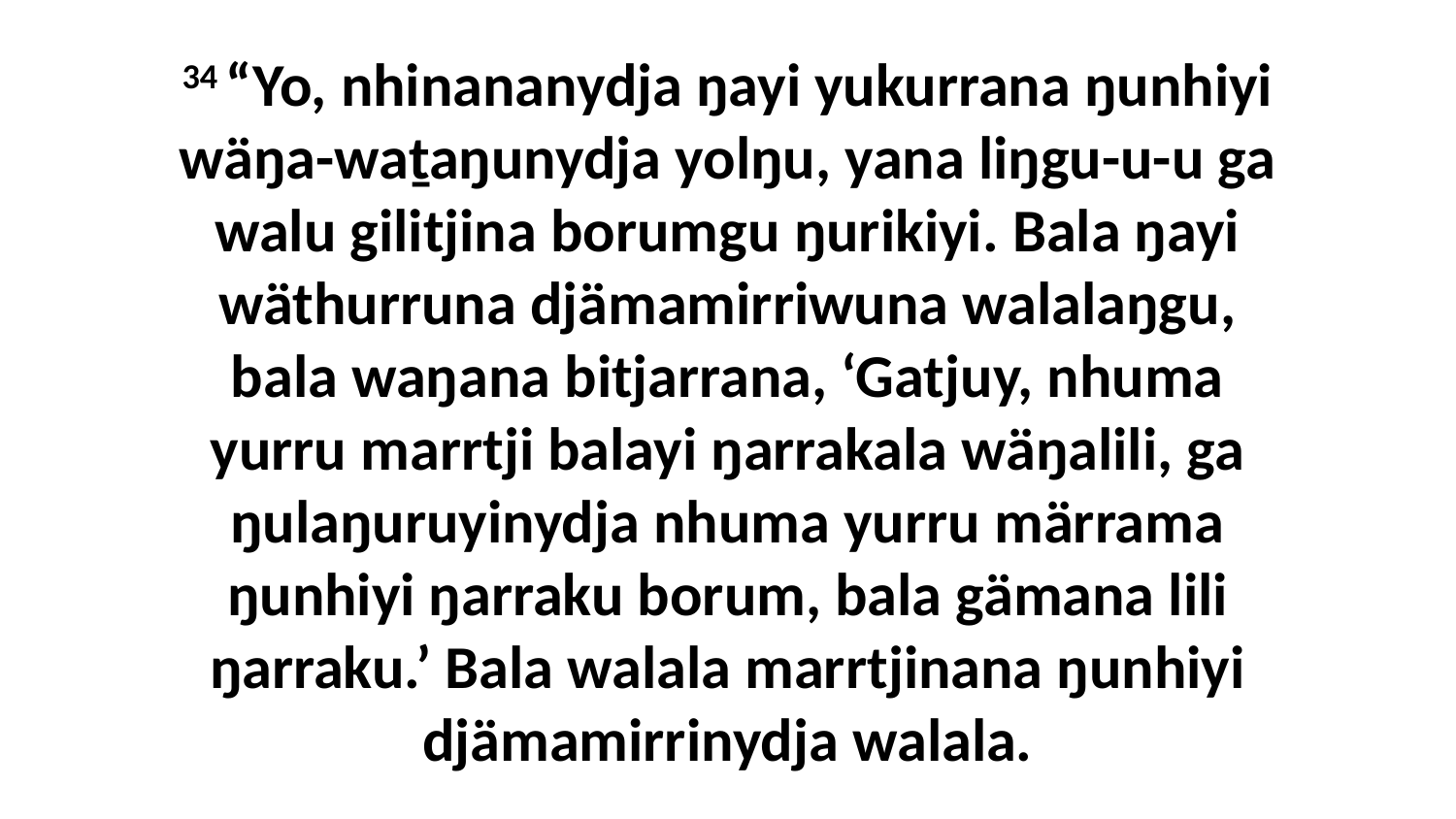

34 “Yo, nhinananydja ŋayi yukurrana ŋunhiyi wäŋa-waṯaŋunydja yolŋu, yana liŋgu-u-u ga walu gilitjina borumgu ŋurikiyi. Bala ŋayi wäthurruna djämamirriwuna walalaŋgu, bala waŋana bitjarrana, ‘Gatjuy, nhuma yurru marrtji balayi ŋarrakala wäŋalili, ga ŋulaŋuruyinydja nhuma yurru märrama ŋunhiyi ŋarraku borum, bala gämana lili ŋarraku.’ Bala walala marrtjinana ŋunhiyi djämamirrinydja walala.